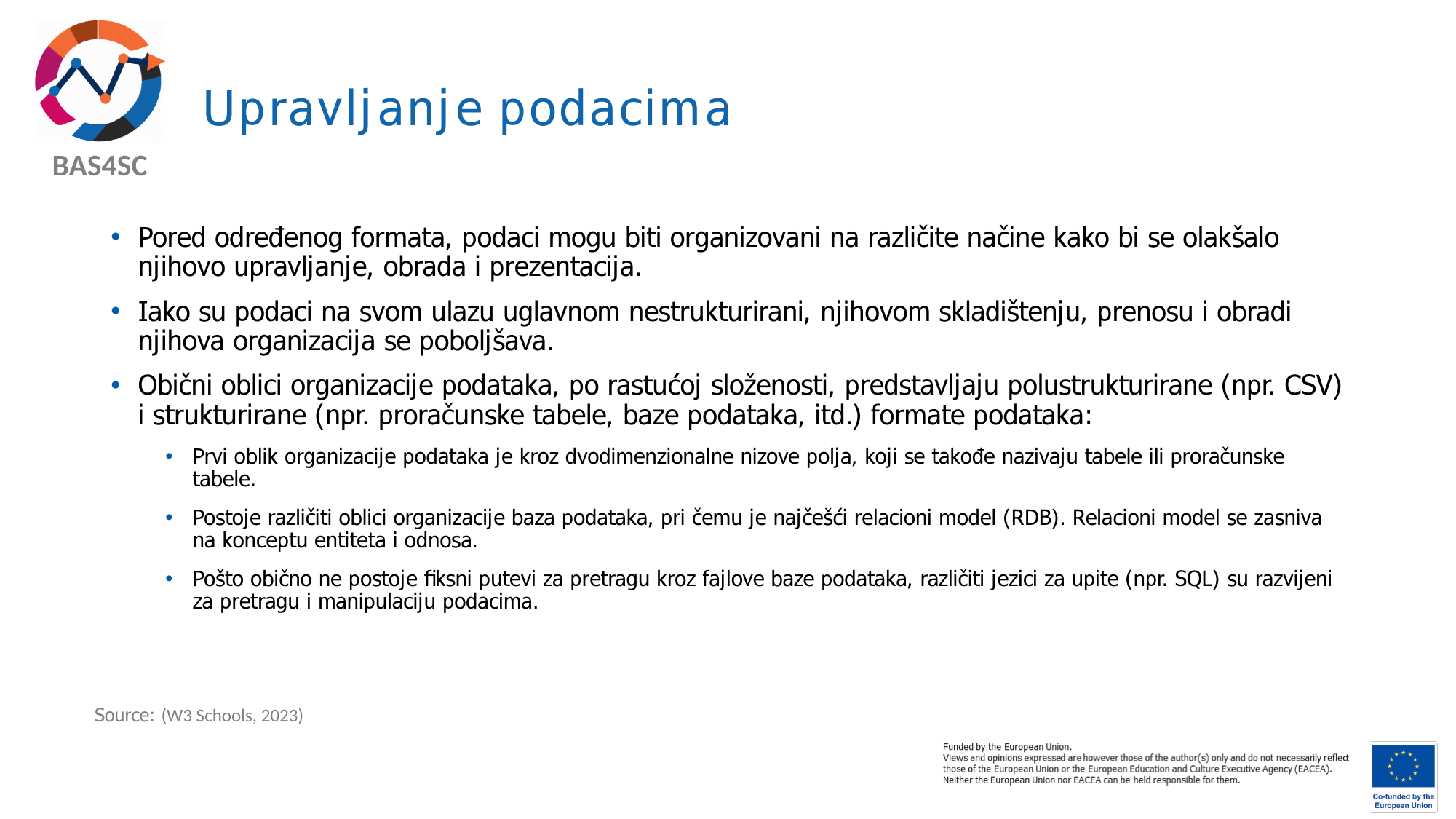

# Upravljanje podacima
Pored određenog formata, podaci mogu biti organizovani na različite načine kako bi se olakšalo njihovo upravljanje, obrada i prezentacija.
Iako su podaci na svom ulazu uglavnom nestrukturirani, njihovom skladištenju, prenosu i obradi njihova organizacija se poboljšava.
Obični oblici organizacije podataka, po rastućoj složenosti, predstavljaju polustrukturirane (npr. CSV) i strukturirane (npr. proračunske tabele, baze podataka, itd.) formate podataka:
Prvi oblik organizacije podataka je kroz dvodimenzionalne nizove polja, koji se takođe nazivaju tabele ili proračunske tabele.
Postoje različiti oblici organizacije baza podataka, pri čemu je najčešći relacioni model (RDB). Relacioni model se zasniva na konceptu entiteta i odnosa.
Pošto obično ne postoje fiksni putevi za pretragu kroz fajlove baze podataka, različiti jezici za upite (npr. SQL) su razvijeni za pretragu i manipulaciju podacima.
Source: (W3 Schools, 2023)